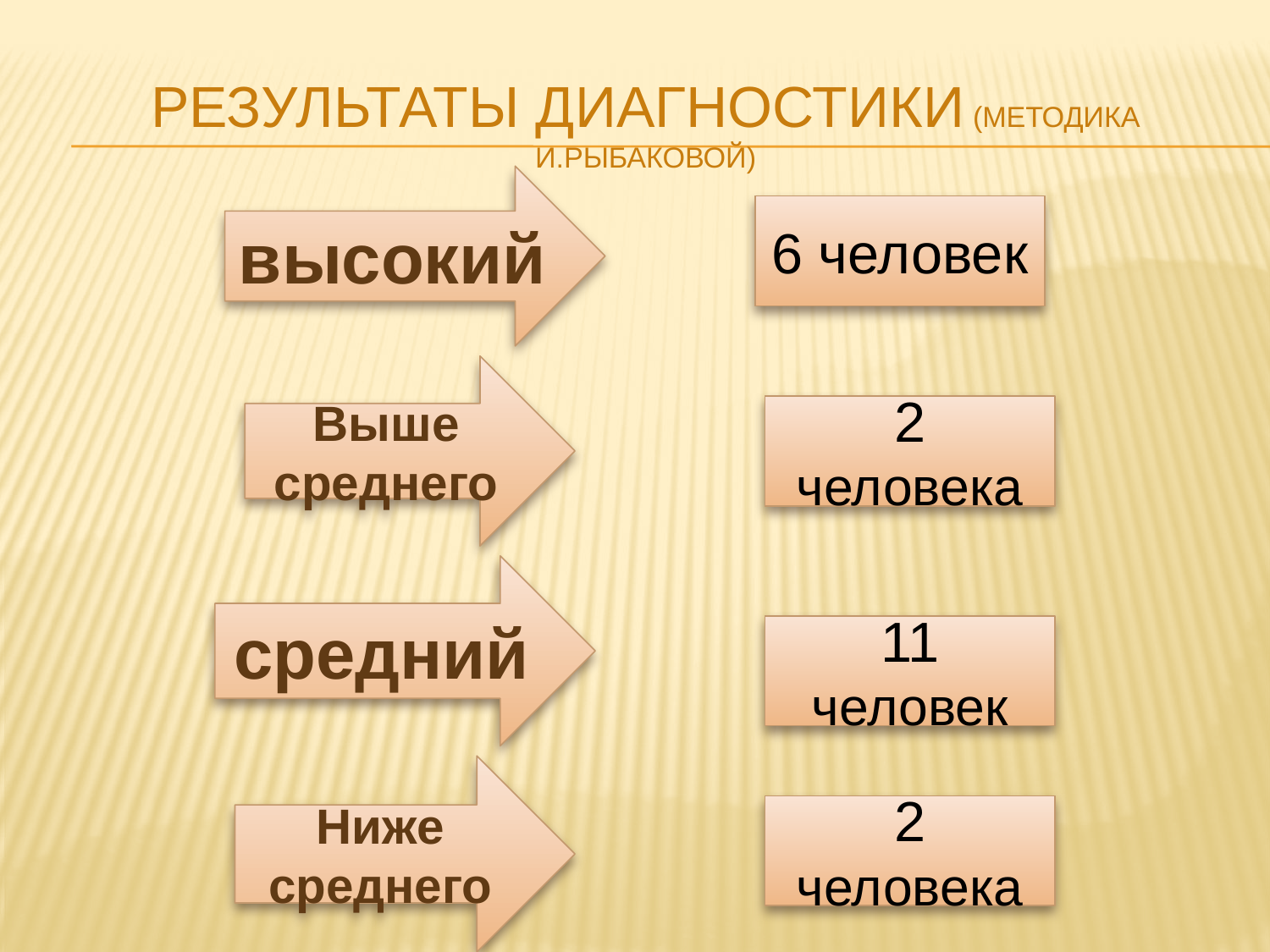

# Результаты диагностики (методика И.Рыбаковой)
высокий
6 человек

Выше среднего
2 человека
средний
11 человек
Ниже среднего
2 человека